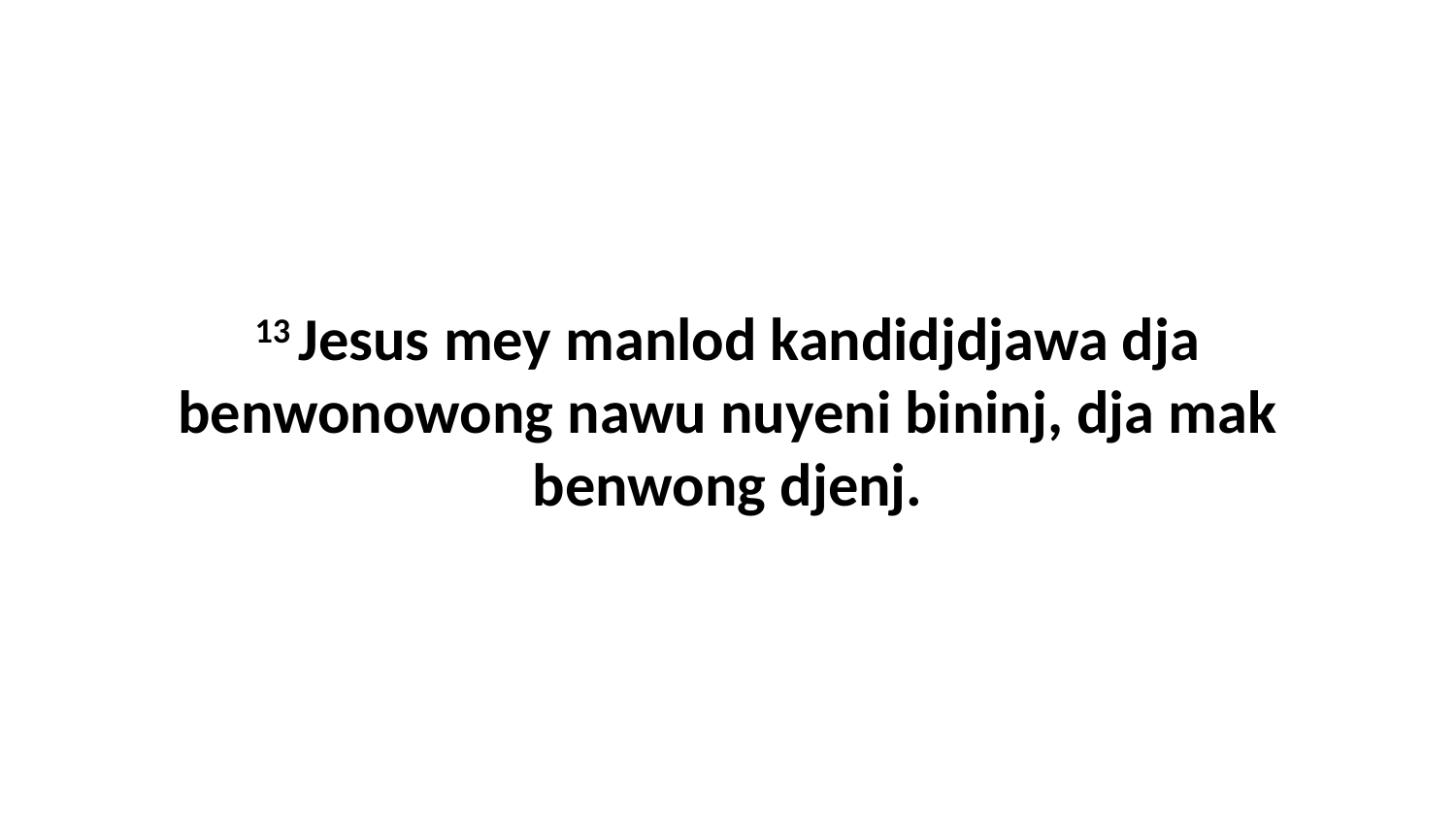

13 Jesus mey manlod kandidjdjawa dja benwonowong nawu nuyeni bininj, dja mak benwong djenj.